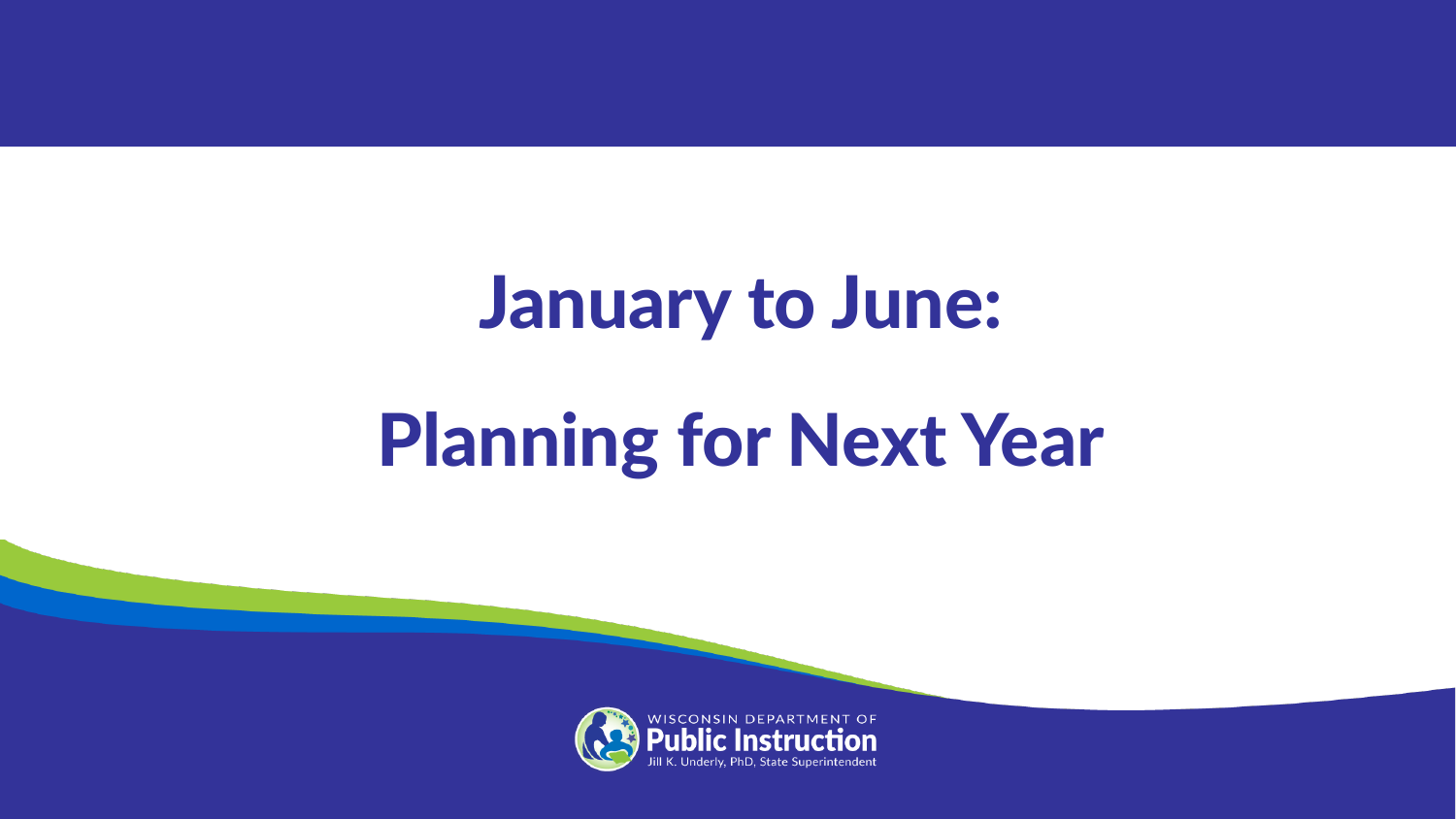

January to June:
Planning for Next Year